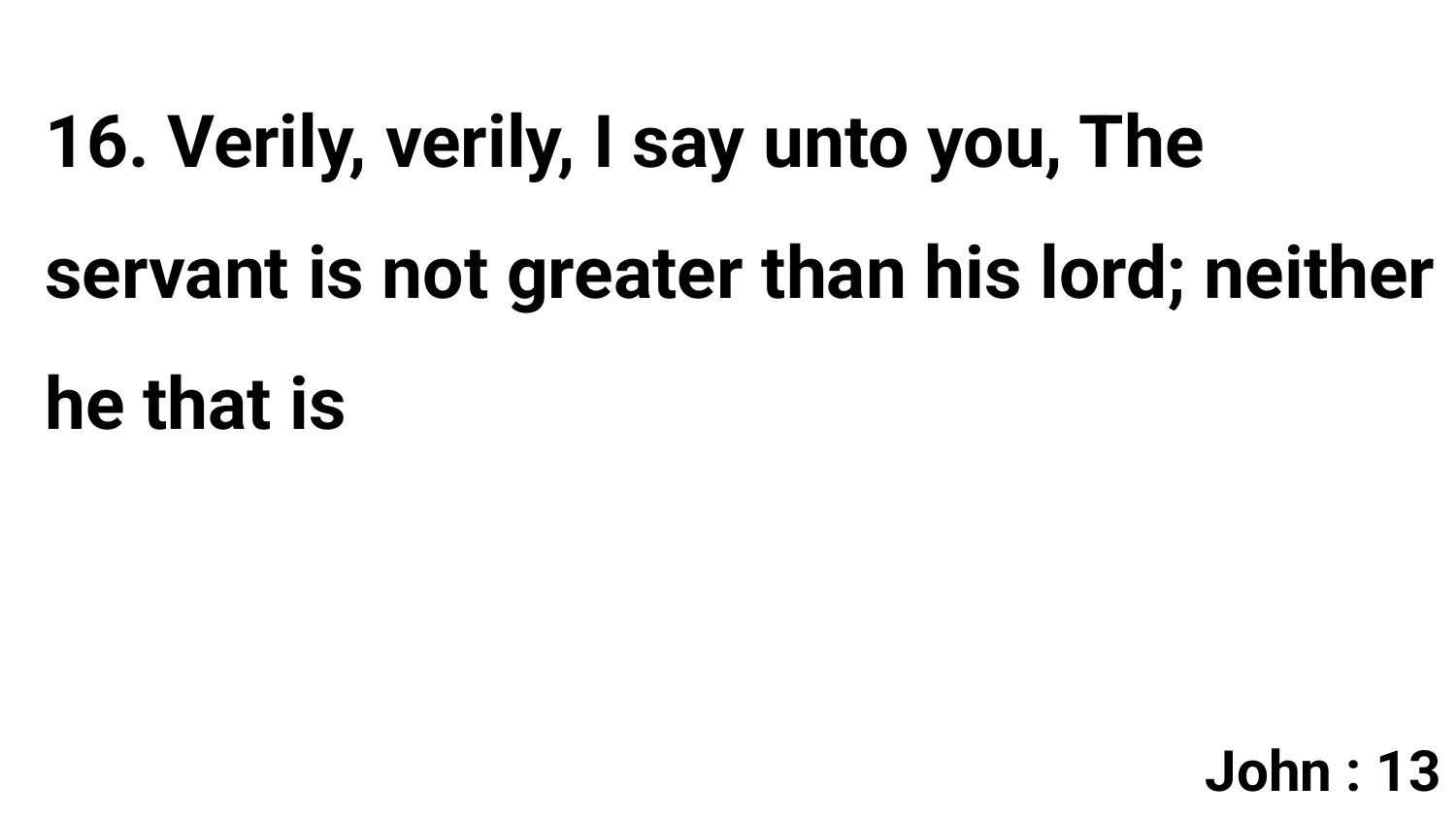

16. Verily, verily, I say unto you, The servant is not greater than his lord; neither he that is
John : 13